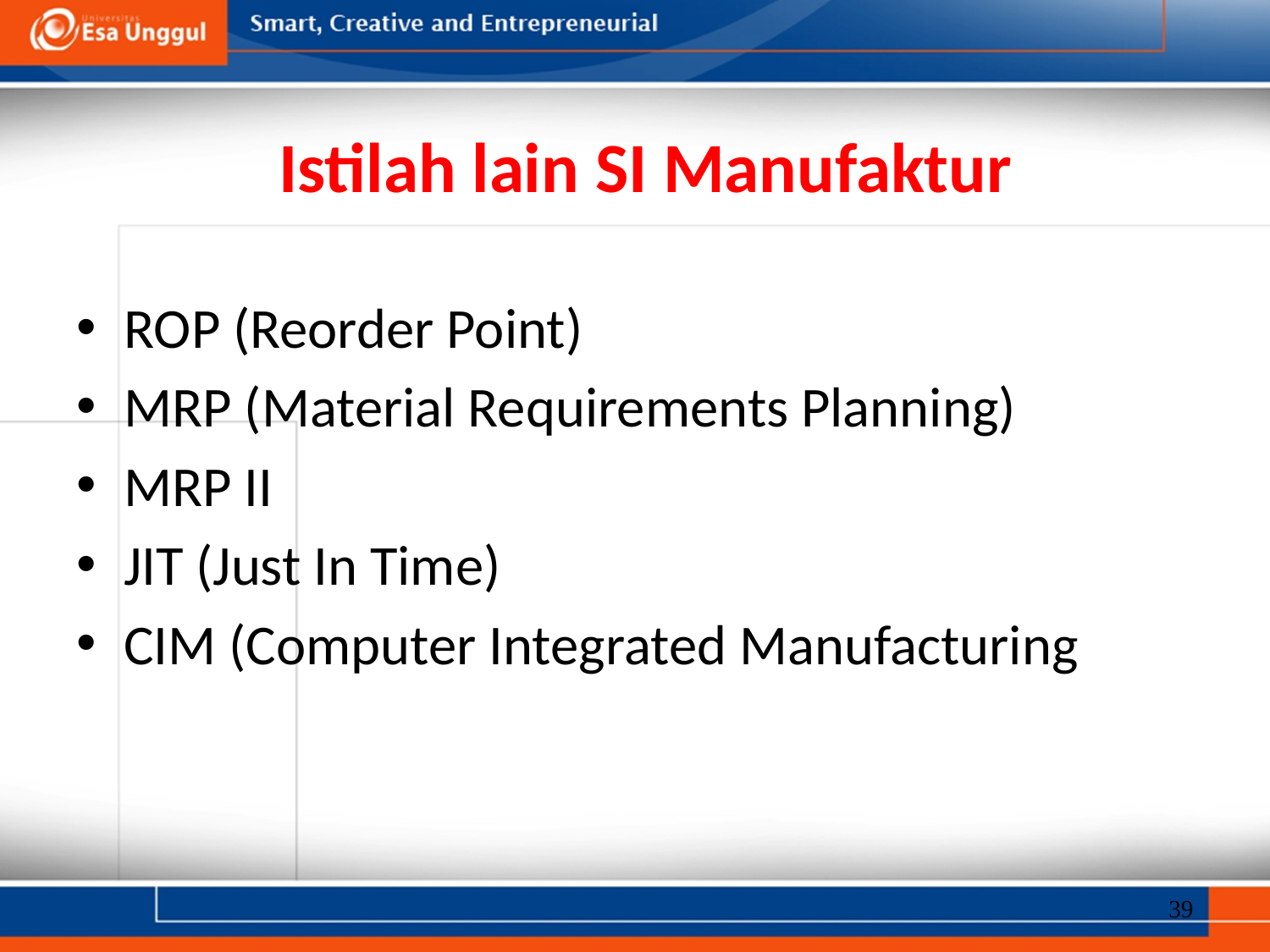

# Istilah lain SI Manufaktur
ROP (Reorder Point)
MRP (Material Requirements Planning)
MRP II
JIT (Just In Time)
CIM (Computer Integrated Manufacturing
39